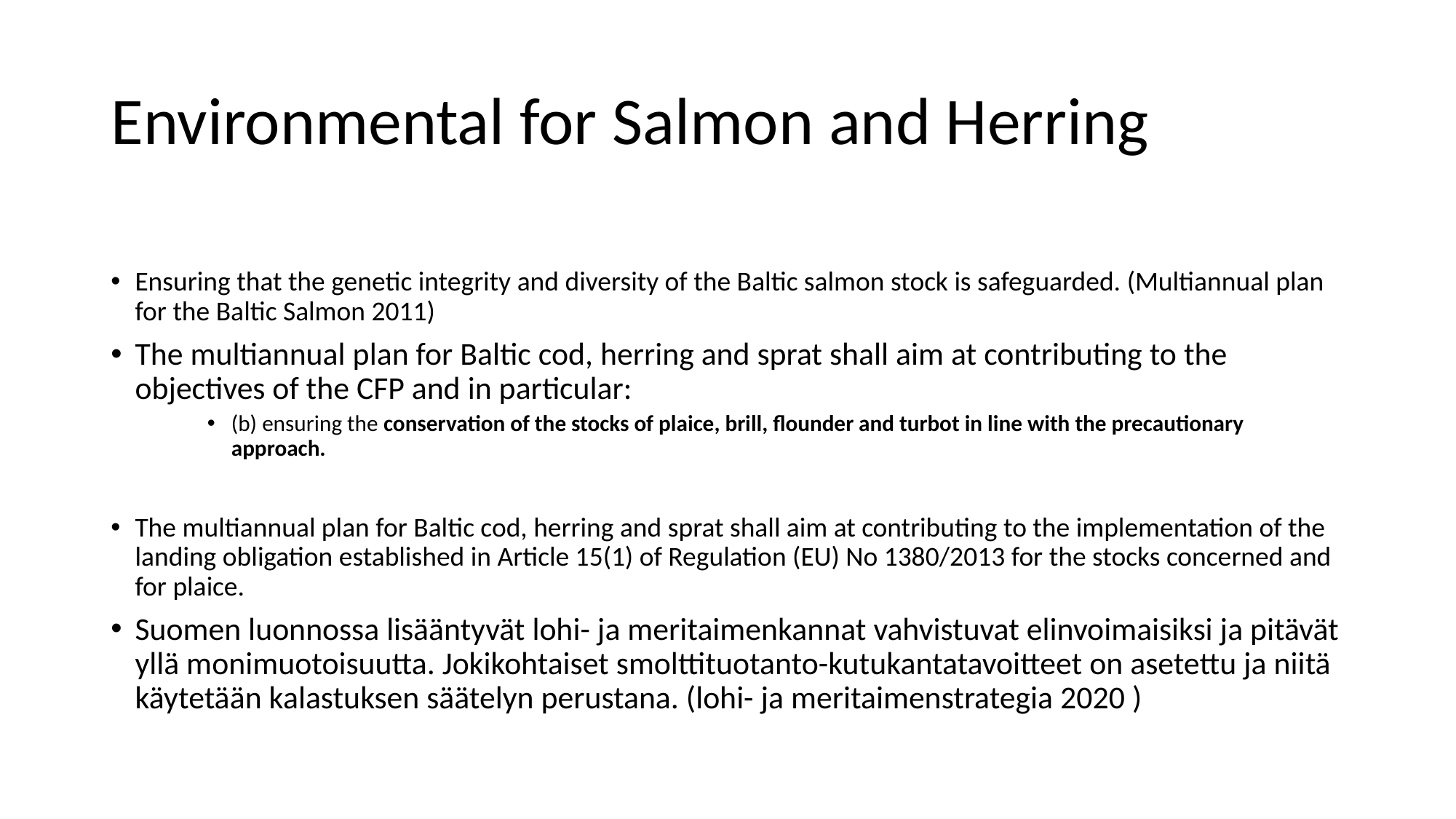

# Environmental for Salmon and Herring

Ensuring that the genetic integrity and diversity of the Baltic salmon stock is safeguarded. (Multiannual plan for the Baltic Salmon 2011)
The multiannual plan for Baltic cod, herring and sprat shall aim at contributing to the objectives of the CFP and in particular:
(b) ensuring the conservation of the stocks of plaice, brill, flounder and turbot in line with the precautionary approach.

The multiannual plan for Baltic cod, herring and sprat shall aim at contributing to the implementation of the landing obligation established in Article 15(1) of Regulation (EU) No 1380/2013 for the stocks concerned and for plaice.
Suomen luonnossa lisääntyvät lohi- ja meritaimenkannat vahvistuvat elinvoimaisiksi ja pitävät yllä monimuotoisuutta. Jokikohtaiset smolttituotanto-kutukantatavoitteet on asetettu ja niitä käytetään kalastuksen säätelyn perustana. (lohi- ja meritaimenstrategia 2020 )